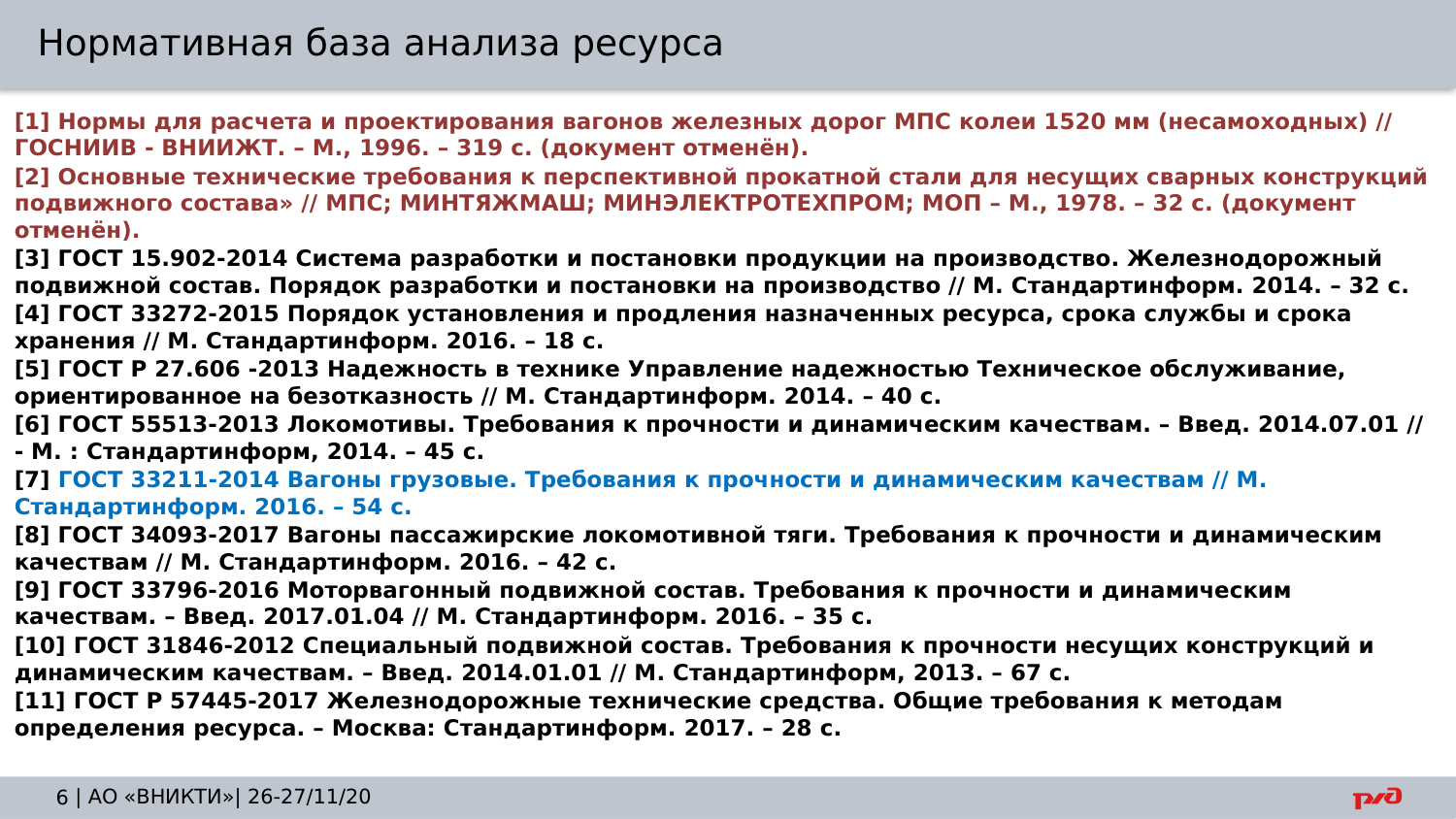

Нормативная база анализа ресурса
[1] Нормы для расчета и проектирования вагонов железных дорог МПС колеи 1520 мм (несамоходных) // ГОСНИИВ - ВНИИЖТ. – М., 1996. – 319 с. (документ отменён).
[2] Основные технические требования к перспективной прокатной стали для несущих сварных конструкций подвижного состава» // МПС; МИНТЯЖМАШ; МИНЭЛЕКТРОТЕХПРОМ; МОП – М., 1978. – 32 с. (документ отменён).
[3] ГОСТ 15.902-2014 Система разработки и постановки продукции на производство. Железнодорожный подвижной состав. Порядок разработки и постановки на производство // М. Стандартинформ. 2014. – 32 с.
[4] ГОСТ 33272-2015 Порядок установления и продления назначенных ресурса, срока службы и срока хранения // М. Стандартинформ. 2016. – 18 с.
[5] ГОСТ Р 27.606 -2013 Надежность в технике Управление надежностью Техническое обслуживание, ориентированное на безотказность // М. Стандартинформ. 2014. – 40 с.
[6] ГОСТ 55513-2013 Локомотивы. Требования к прочности и динамическим качествам. – Введ. 2014.07.01 // - М. : Стандартинформ, 2014. – 45 с.
[7] ГОСТ 33211-2014 Вагоны грузовые. Требования к прочности и динамическим качествам // М. Стандартинформ. 2016. – 54 с.
[8] ГОСТ 34093-2017 Вагоны пассажирские локомотивной тяги. Требования к прочности и динамическим качествам // М. Стандартинформ. 2016. – 42 с.
[9] ГОСТ 33796-2016 Моторвагонный подвижной состав. Требования к прочности и динамическим качествам. – Введ. 2017.01.04 // М. Стандартинформ. 2016. – 35 с.
[10] ГОСТ 31846-2012 Специальный подвижной состав. Требования к прочности несущих конструкций и динамическим качествам. – Введ. 2014.01.01 // М. Стандартинформ, 2013. – 67 с.
[11] ГОСТ Р 57445-2017 Железнодорожные технические средства. Общие требования к методам определения ресурса. – Москва: Стандартинформ. 2017. – 28 с.